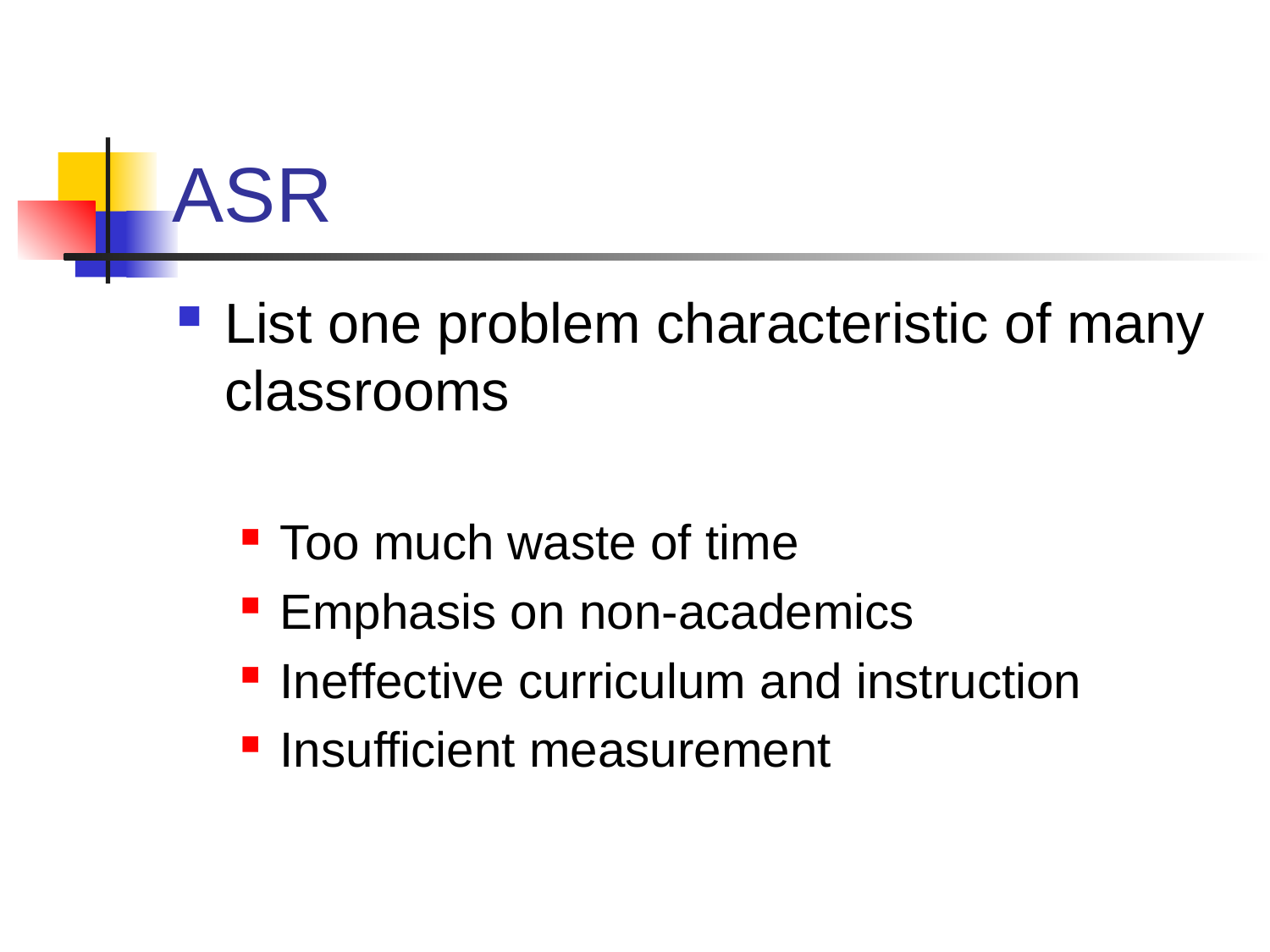

# ASR
List one problem characteristic of many classrooms

Too much waste of time
Emphasis on non-academics
Ineffective curriculum and instruction
Insufficient measurement